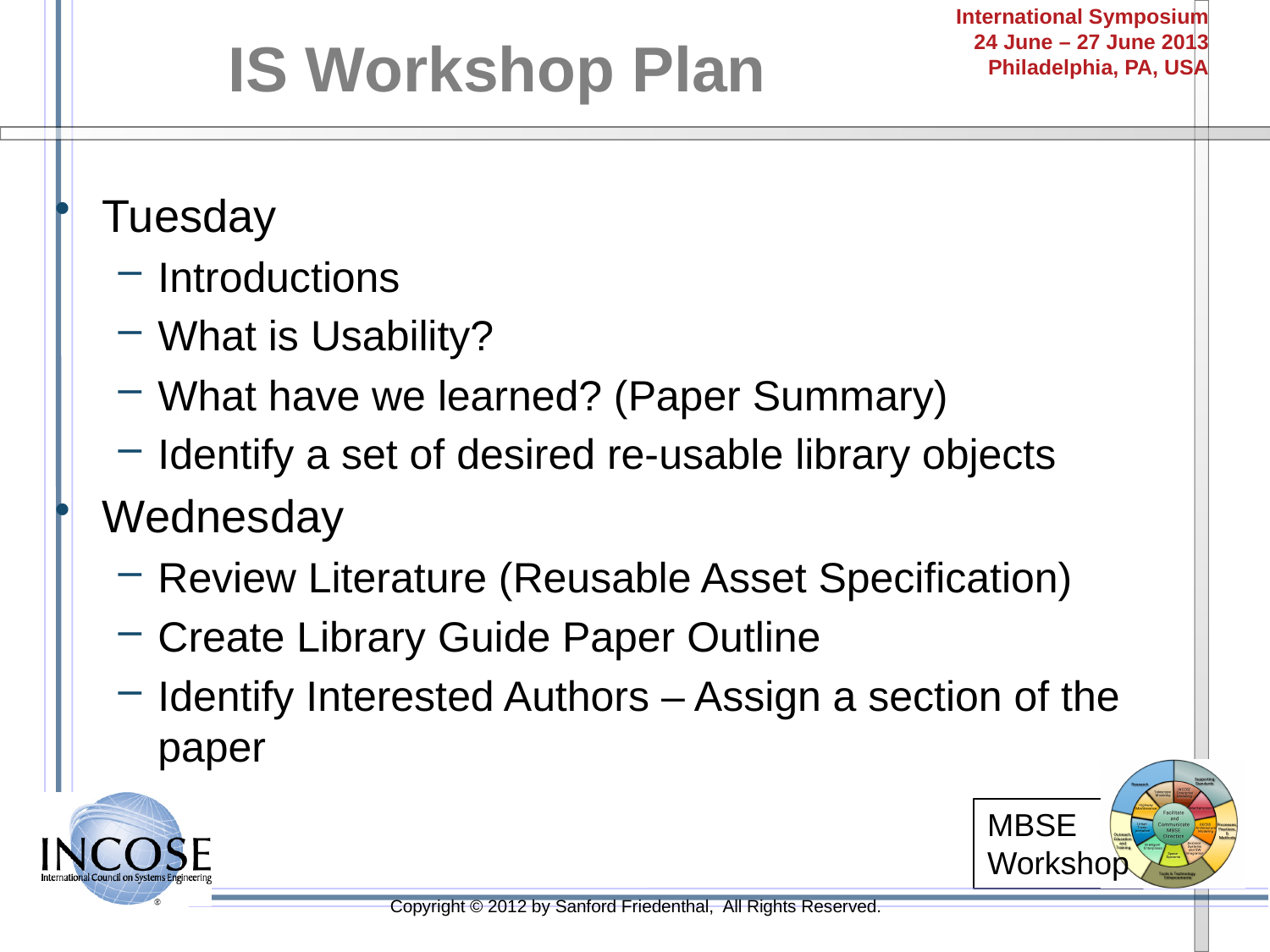

# IS Workshop Plan
Tuesday
Introductions
What is Usability?
What have we learned? (Paper Summary)
Identify a set of desired re-usable library objects
Wednesday
Review Literature (Reusable Asset Specification)
Create Library Guide Paper Outline
Identify Interested Authors – Assign a section of the paper